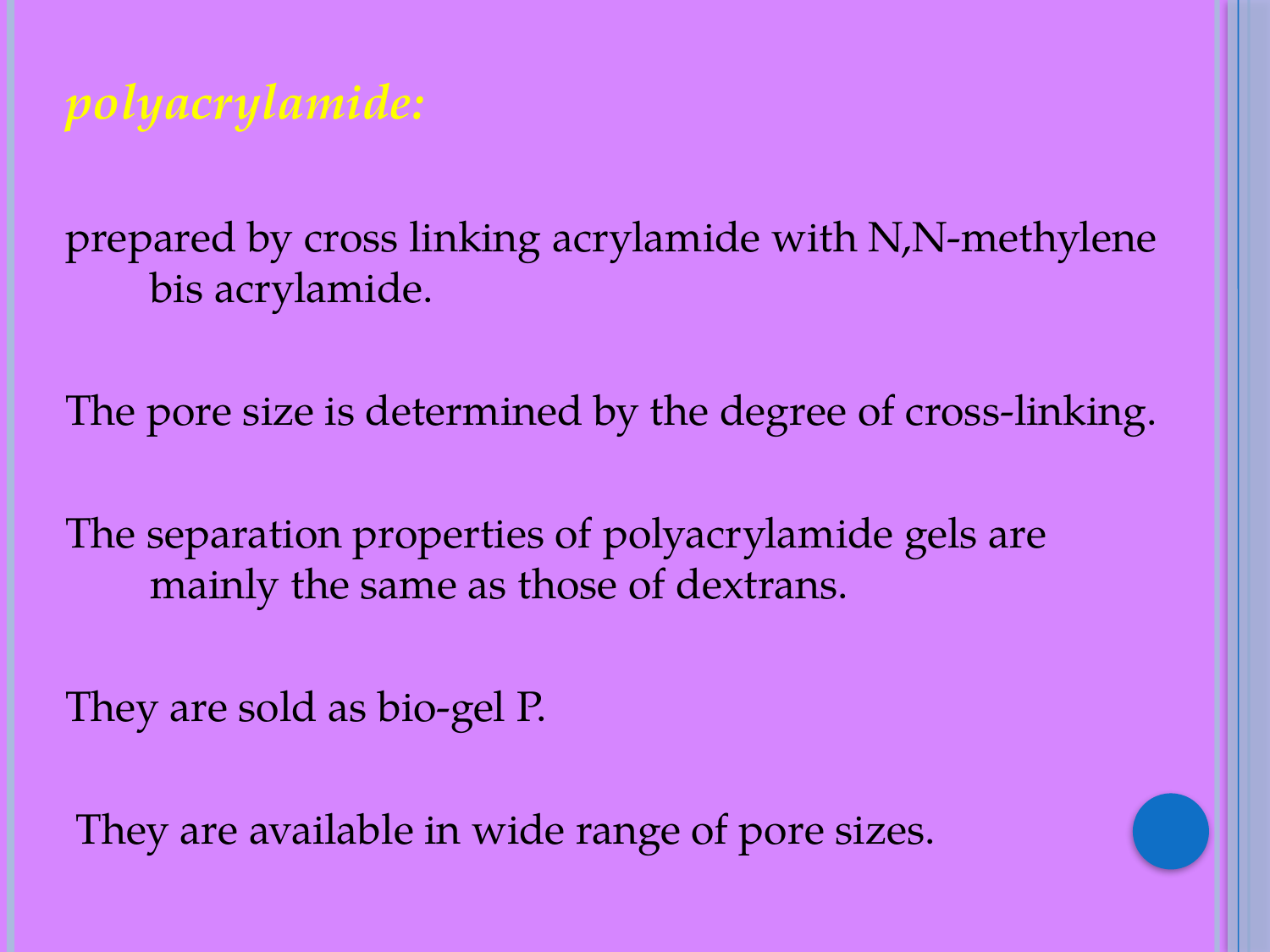

polyacrylamide:

prepared by cross linking acrylamide with N,N-methylene bis acrylamide.

The pore size is determined by the degree of cross-linking.

The separation properties of polyacrylamide gels are mainly the same as those of dextrans.

They are sold as bio-gel P.

 They are available in wide range of pore sizes.